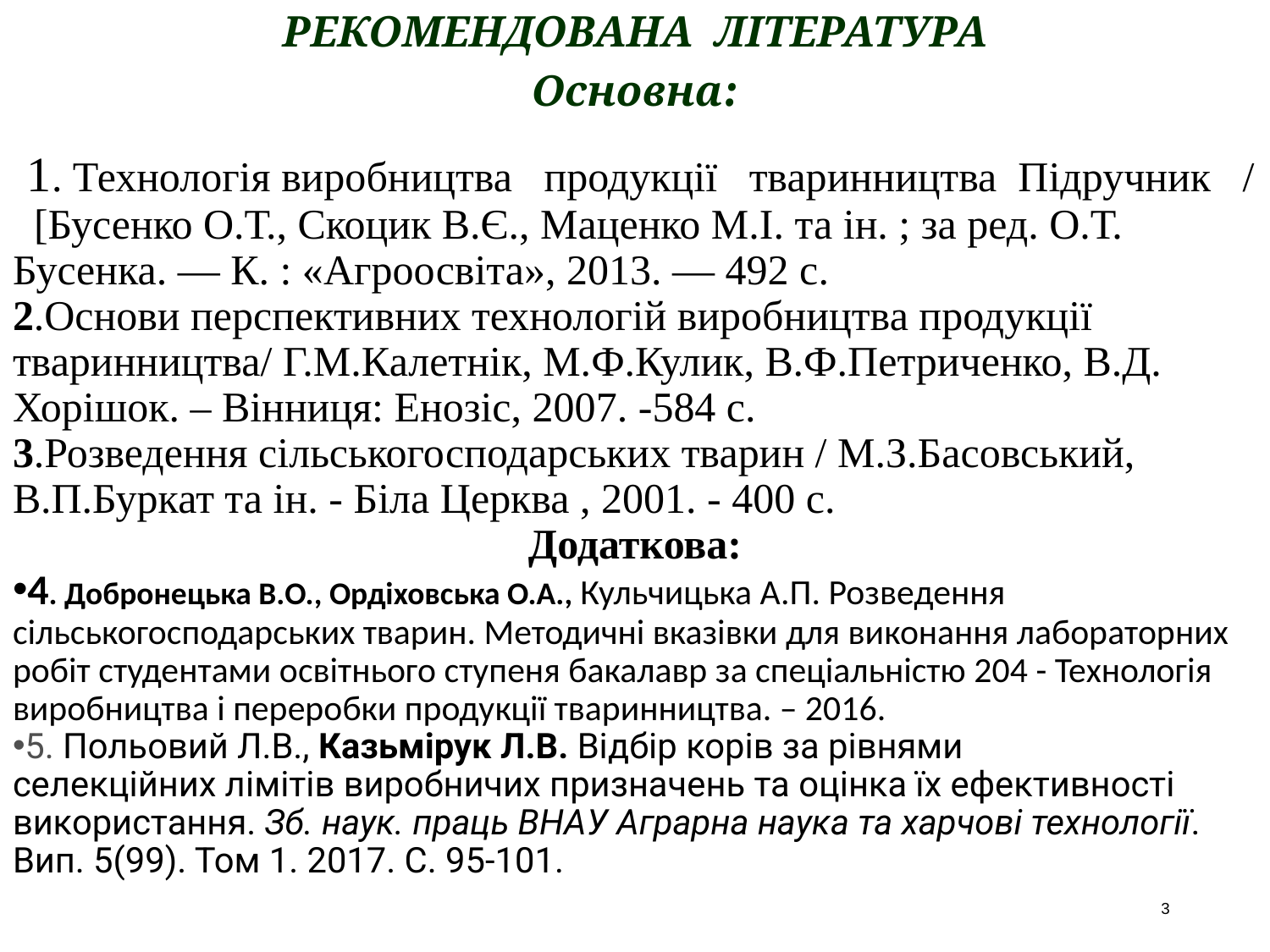

РЕКОМЕНДОВАНА  ЛІТЕРАТУРА
Основна:

 1. Технологія виробництва   продукції   тваринництва  Підручник   /   [Бусенко О.Т., Скоцик В.Є., Маценко М.І. та ін. ; за ред. О.Т. Бусенка. — К. : «Агроосвіта», 2013. — 492 с.
2.Основи перспективних технологій виробництва продукції тваринництва/ Г.М.Калетнік, М.Ф.Кулик, В.Ф.Петриченко, В.Д. Хорішок. – Вінниця: Енозіс, 2007. -584 с.
3.Розведення сільськогосподарських тварин / М.З.Басовський, В.П.Буркат та ін. - Біла Церква , 2001. - 400 с.
Додаткова:
4. Добронецька В.О., Ордіховська О.А., Кульчицька А.П. Розведення сільськогосподарських тварин. Методичні вказівки для виконання лабораторних робіт студентами освітнього ступеня бакалавр за спеціальністю 204 - Технологія виробництва і переробки продукції тваринництва. – 2016.
5. Польовий Л.В., Казьмірук Л.В. Відбір корів за рівнями селекційних лімітів виробничих призначень та оцінка їх ефективності використання. Зб. наук. праць ВНАУ Аграрна наука та харчові технології. Вип. 5(99). Том 1. 2017. С. 95-101.

3